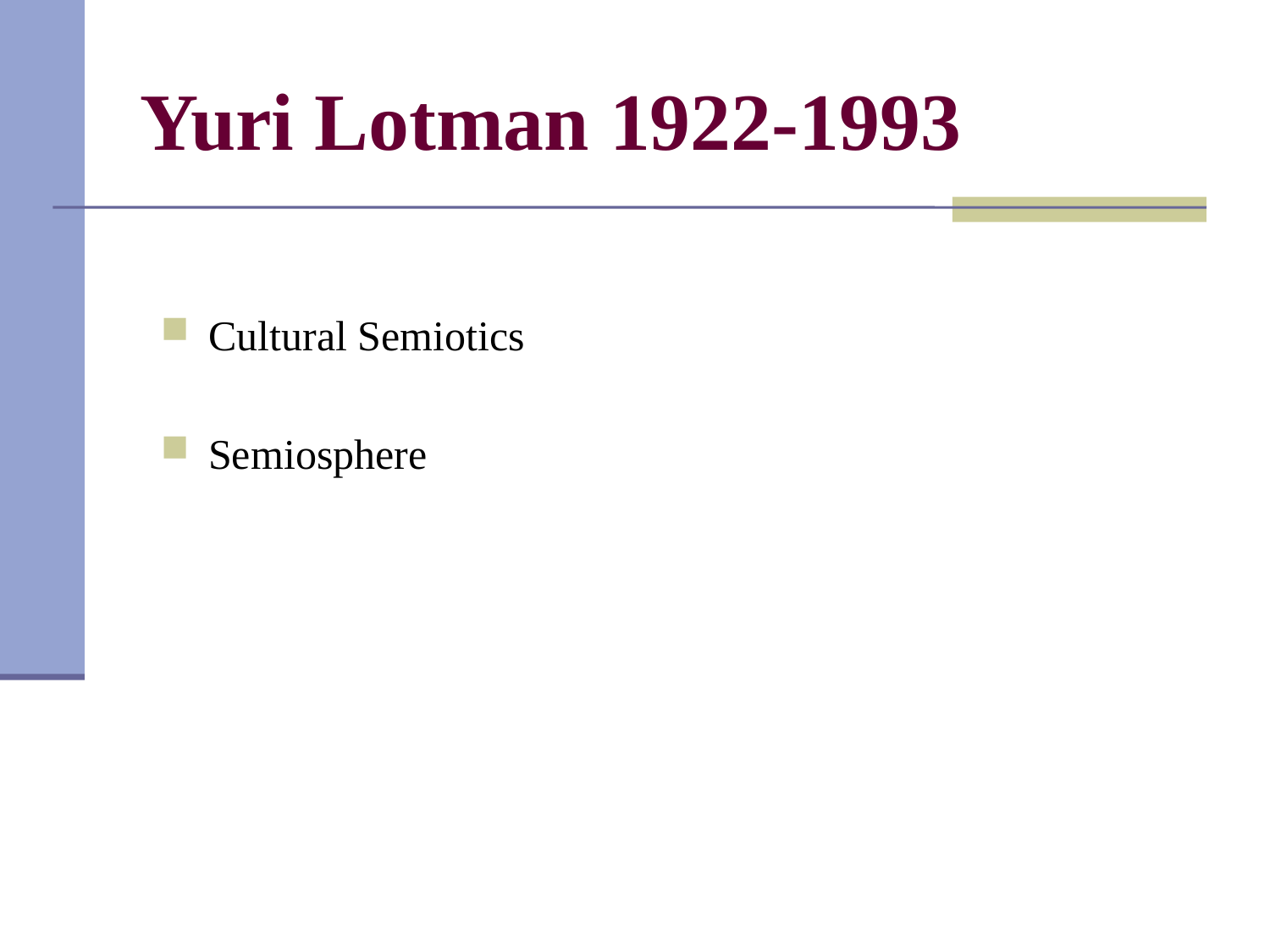

# Yuri Lotman 1922-1993

Cultural Semiotics

Semiosphere